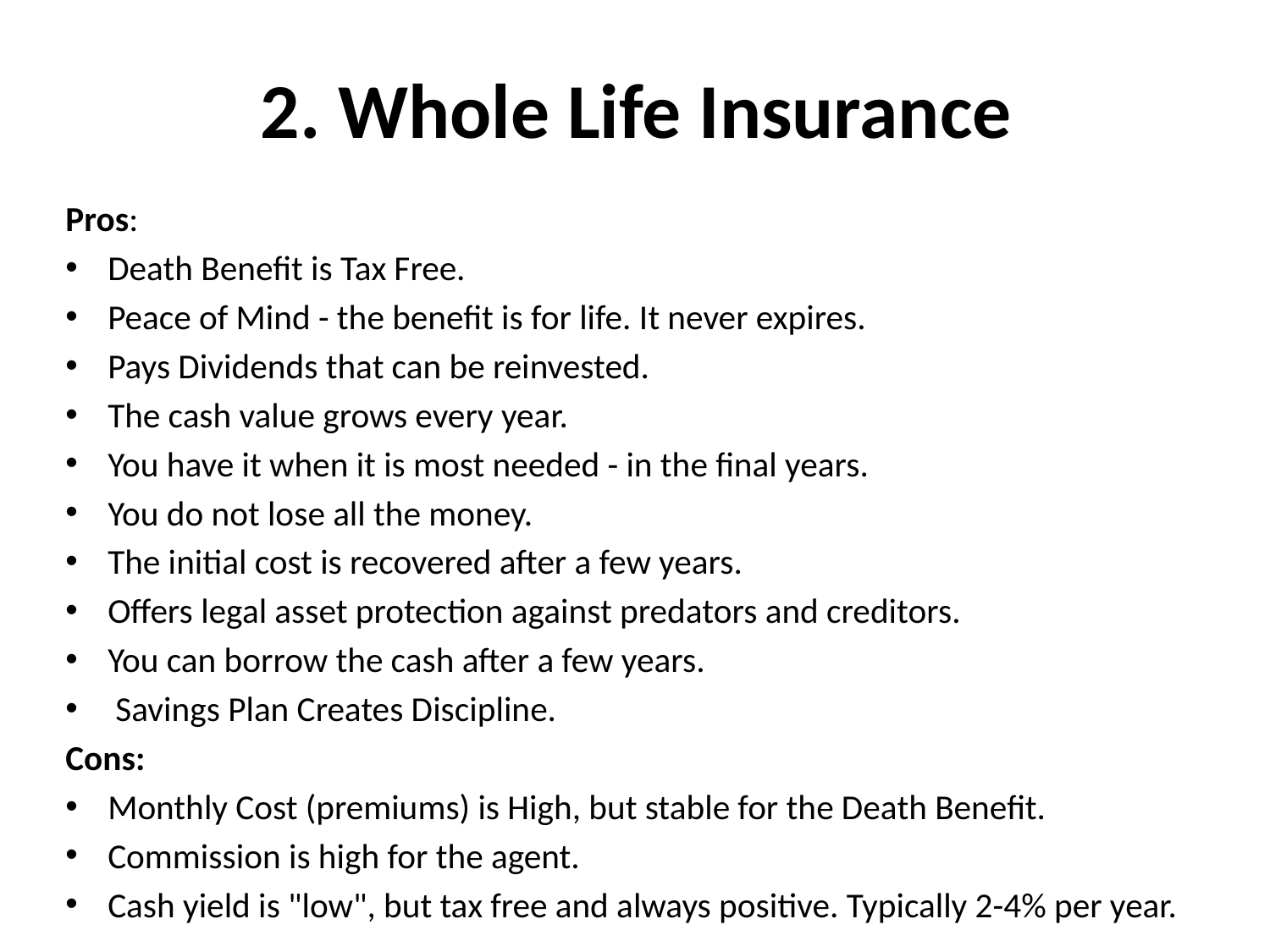

# 2. Whole Life Insurance
Pros:
Death Benefit is Tax Free.
Peace of Mind - the benefit is for life. It never expires.
Pays Dividends that can be reinvested.
The cash value grows every year.
You have it when it is most needed - in the final years.
You do not lose all the money.
The initial cost is recovered after a few years.
Offers legal asset protection against predators and creditors.
You can borrow the cash after a few years.
 Savings Plan Creates Discipline.
Cons:
Monthly Cost (premiums) is High, but stable for the Death Benefit.
Commission is high for the agent.
Cash yield is "low", but tax free and always positive. Typically 2-4% per year.